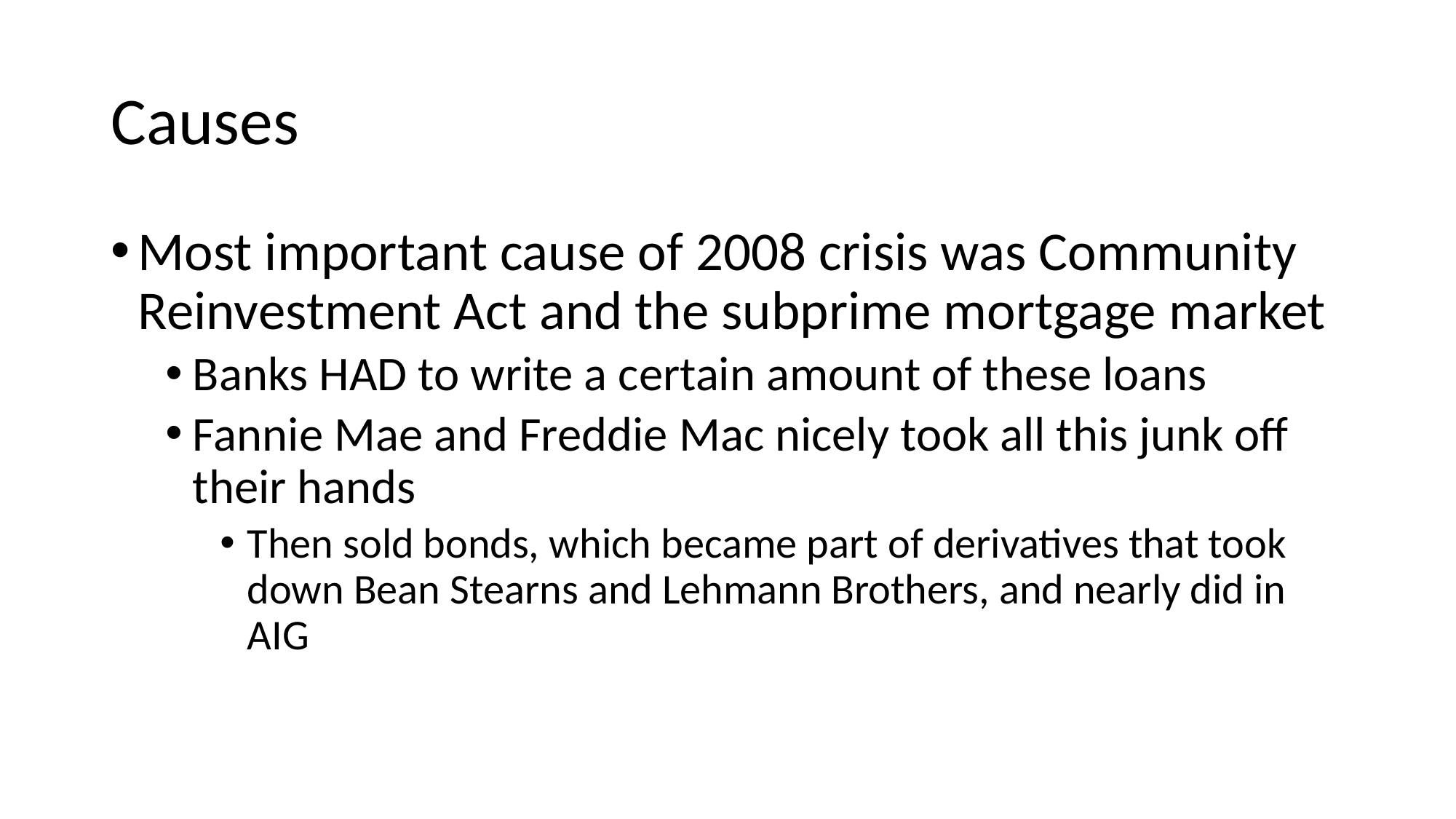

# Causes
Most important cause of 2008 crisis was Community Reinvestment Act and the subprime mortgage market
Banks HAD to write a certain amount of these loans
Fannie Mae and Freddie Mac nicely took all this junk off their hands
Then sold bonds, which became part of derivatives that took down Bean Stearns and Lehmann Brothers, and nearly did in AIG